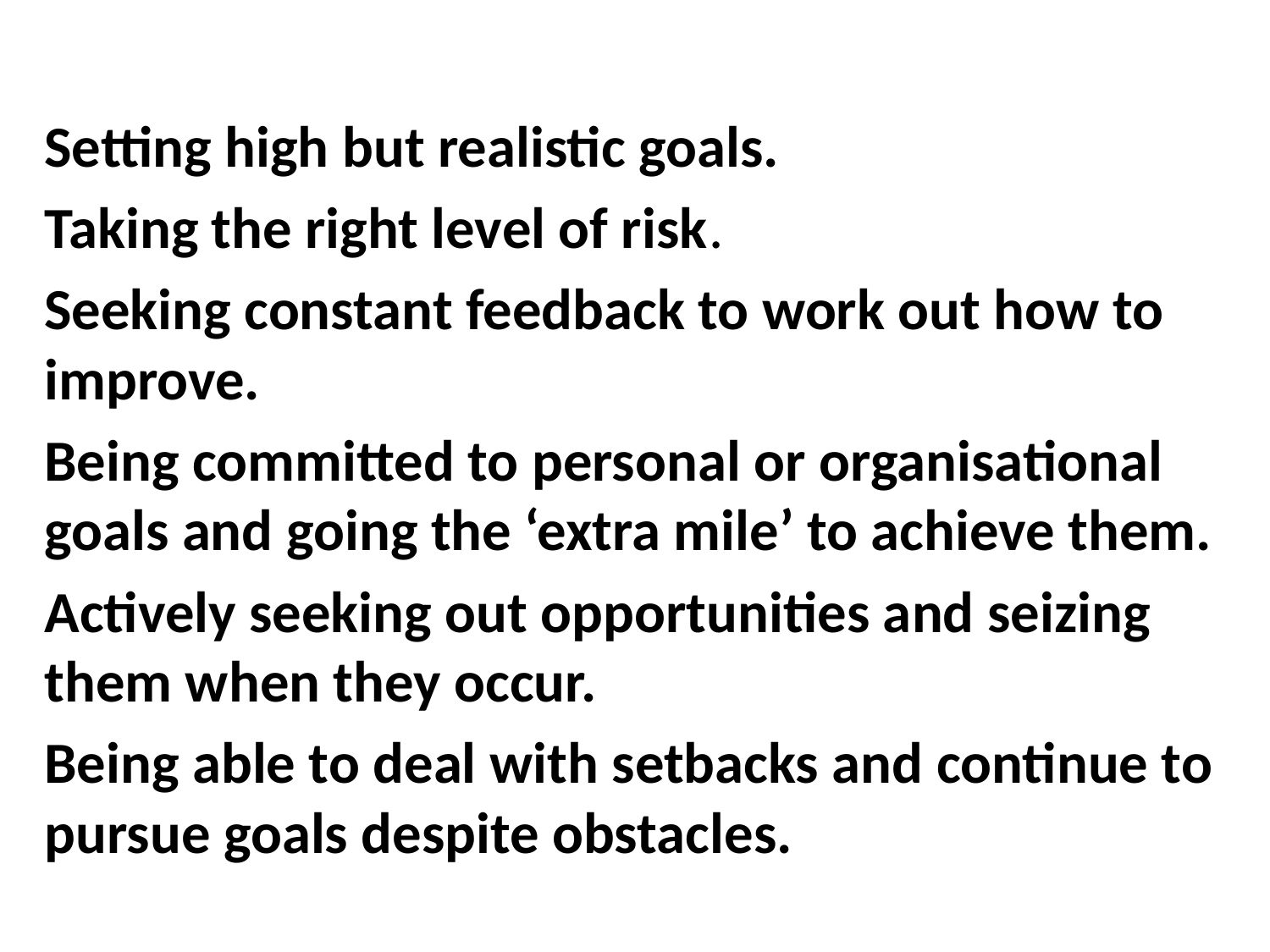

Setting high but realistic goals.
Taking the right level of risk.
Seeking constant feedback to work out how to improve.
Being committed to personal or organisational goals and going the ‘extra mile’ to achieve them.
Actively seeking out opportunities and seizing them when they occur.
Being able to deal with setbacks and continue to pursue goals despite obstacles.